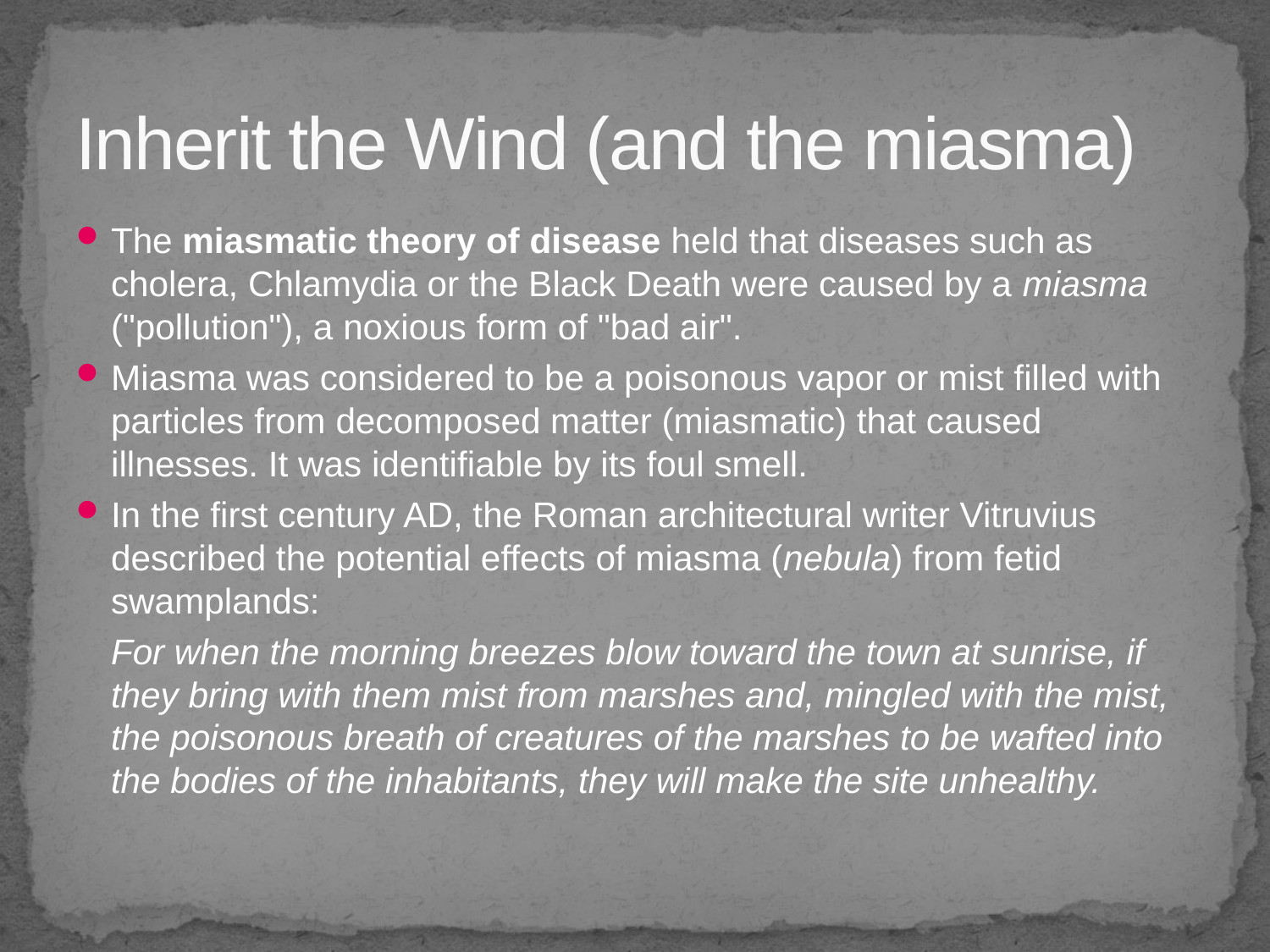

# Inherit the Wind (and the miasma)
The miasmatic theory of disease held that diseases such as cholera, Chlamydia or the Black Death were caused by a miasma ("pollution"), a noxious form of "bad air".
Miasma was considered to be a poisonous vapor or mist filled with particles from decomposed matter (miasmatic) that caused illnesses. It was identifiable by its foul smell.
In the first century AD, the Roman architectural writer Vitruvius described the potential effects of miasma (nebula) from fetid swamplands:
	For when the morning breezes blow toward the town at sunrise, if they bring with them mist from marshes and, mingled with the mist, the poisonous breath of creatures of the marshes to be wafted into the bodies of the inhabitants, they will make the site unhealthy.